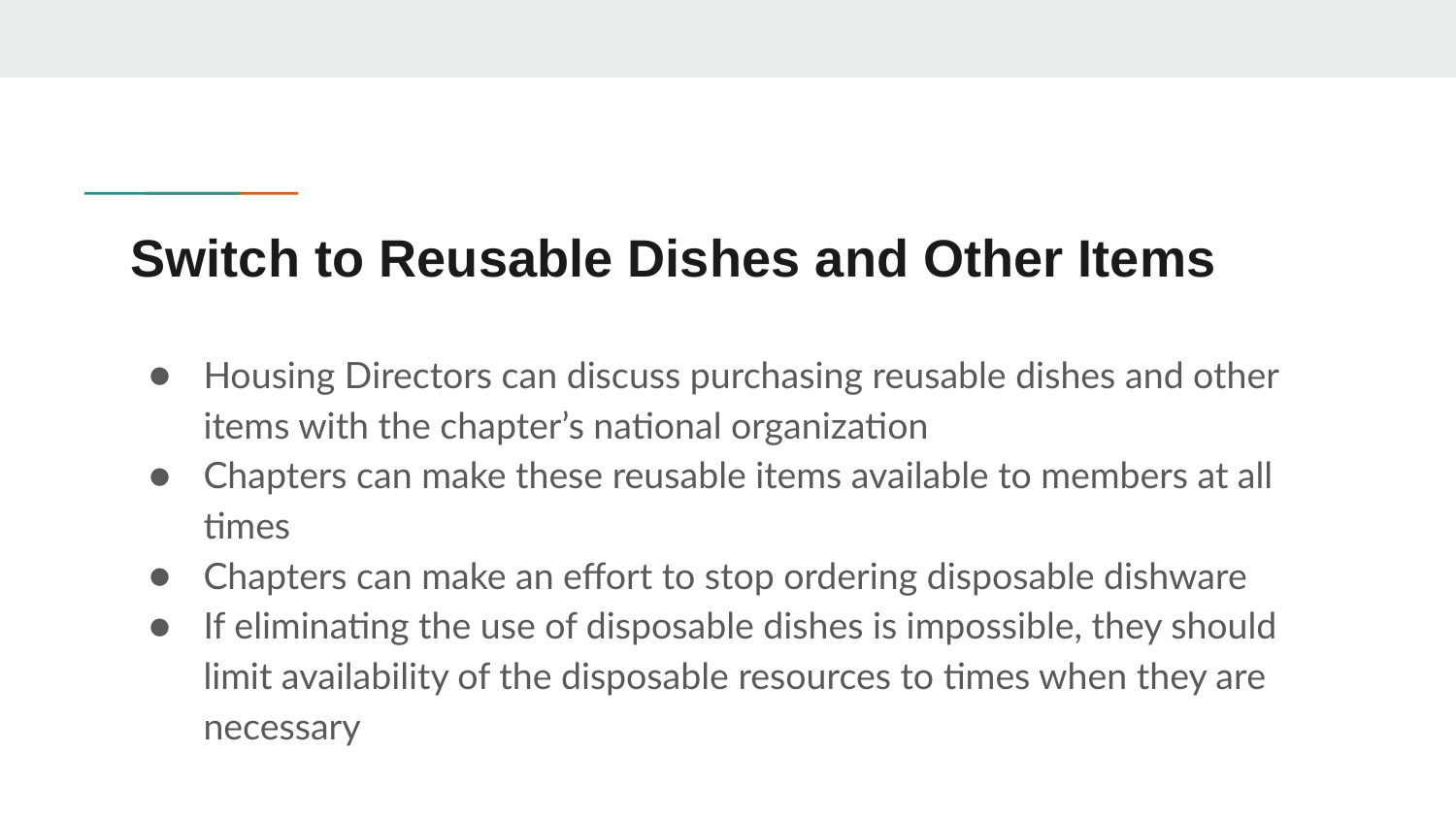

# Switch to Reusable Dishes and Other Items
Housing Directors can discuss purchasing reusable dishes and other items with the chapter’s national organization
Chapters can make these reusable items available to members at all times
Chapters can make an effort to stop ordering disposable dishware
If eliminating the use of disposable dishes is impossible, they should limit availability of the disposable resources to times when they are necessary